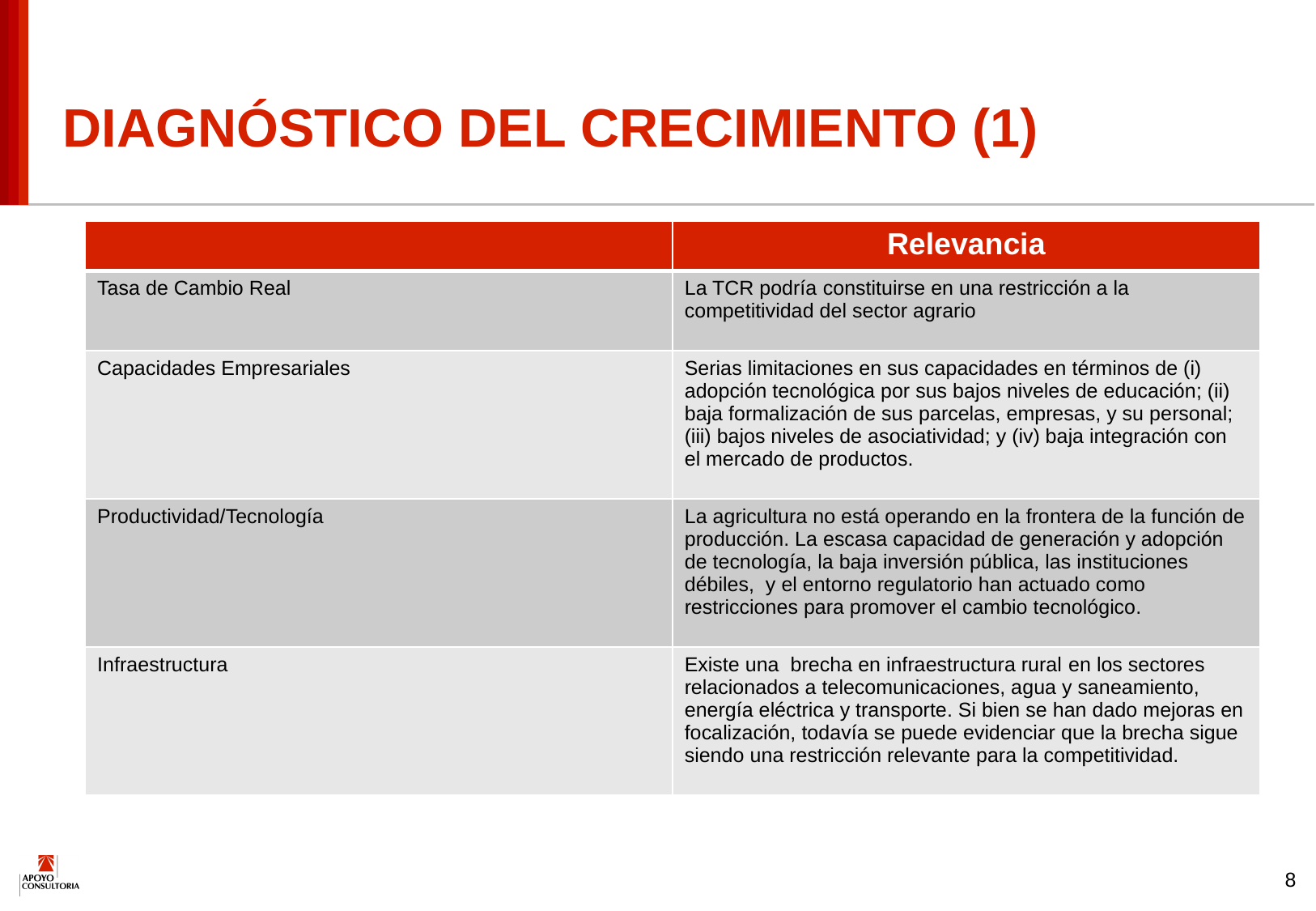

DIAGNÓSTICO DEL CRECIMIENTO (1)
|  | Relevancia |
| --- | --- |
| Tasa de Cambio Real | La TCR podría constituirse en una restricción a la competitividad del sector agrario |
| Capacidades Empresariales | Serias limitaciones en sus capacidades en términos de (i) adopción tecnológica por sus bajos niveles de educación; (ii) baja formalización de sus parcelas, empresas, y su personal; (iii) bajos niveles de asociatividad; y (iv) baja integración con el mercado de productos. |
| Productividad/Tecnología | La agricultura no está operando en la frontera de la función de producción. La escasa capacidad de generación y adopción de tecnología, la baja inversión pública, las instituciones débiles, y el entorno regulatorio han actuado como restricciones para promover el cambio tecnológico. |
| Infraestructura | Existe una brecha en infraestructura rural en los sectores relacionados a telecomunicaciones, agua y saneamiento, energía eléctrica y transporte. Si bien se han dado mejoras en focalización, todavía se puede evidenciar que la brecha sigue siendo una restricción relevante para la competitividad. |
8